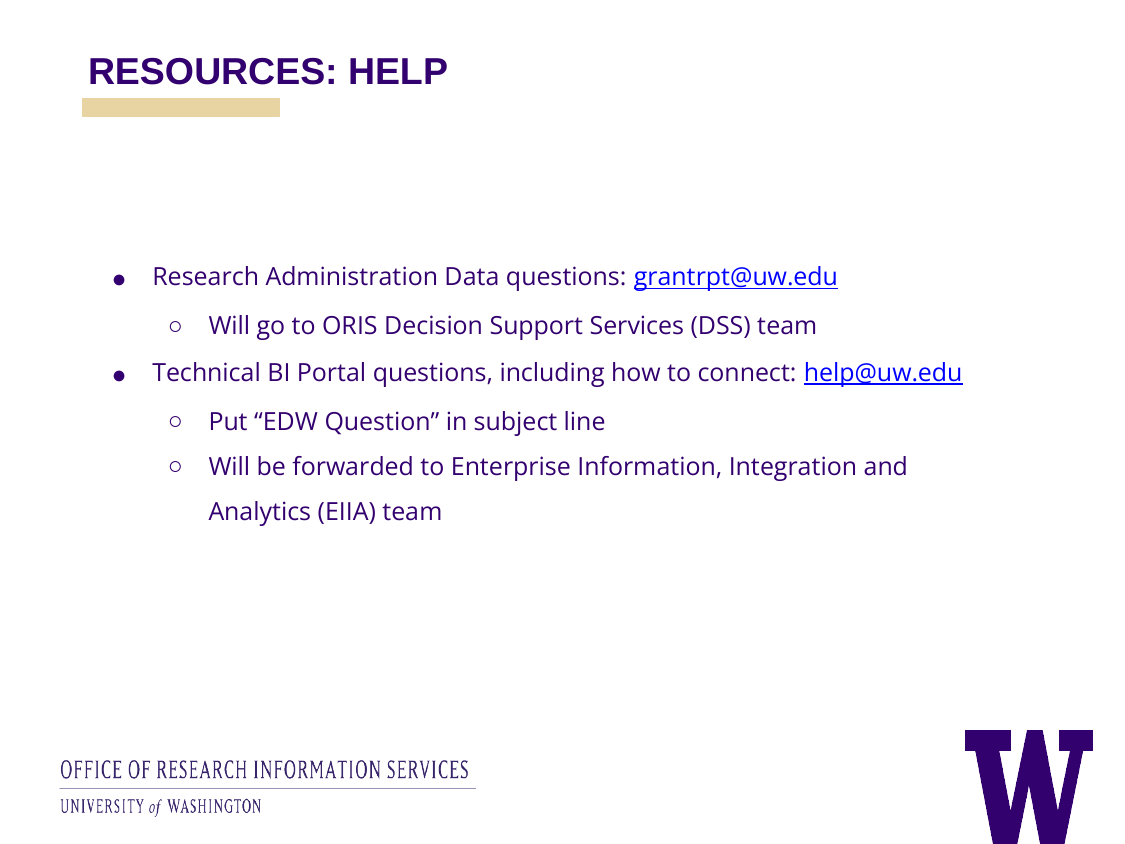

RESOURCES: HELP
Research Administration Data questions: grantrpt@uw.edu
Will go to ORIS Decision Support Services (DSS) team
Technical BI Portal questions, including how to connect: help@uw.edu
Put “EDW Question” in subject line
Will be forwarded to Enterprise Information, Integration and Analytics (EIIA) team